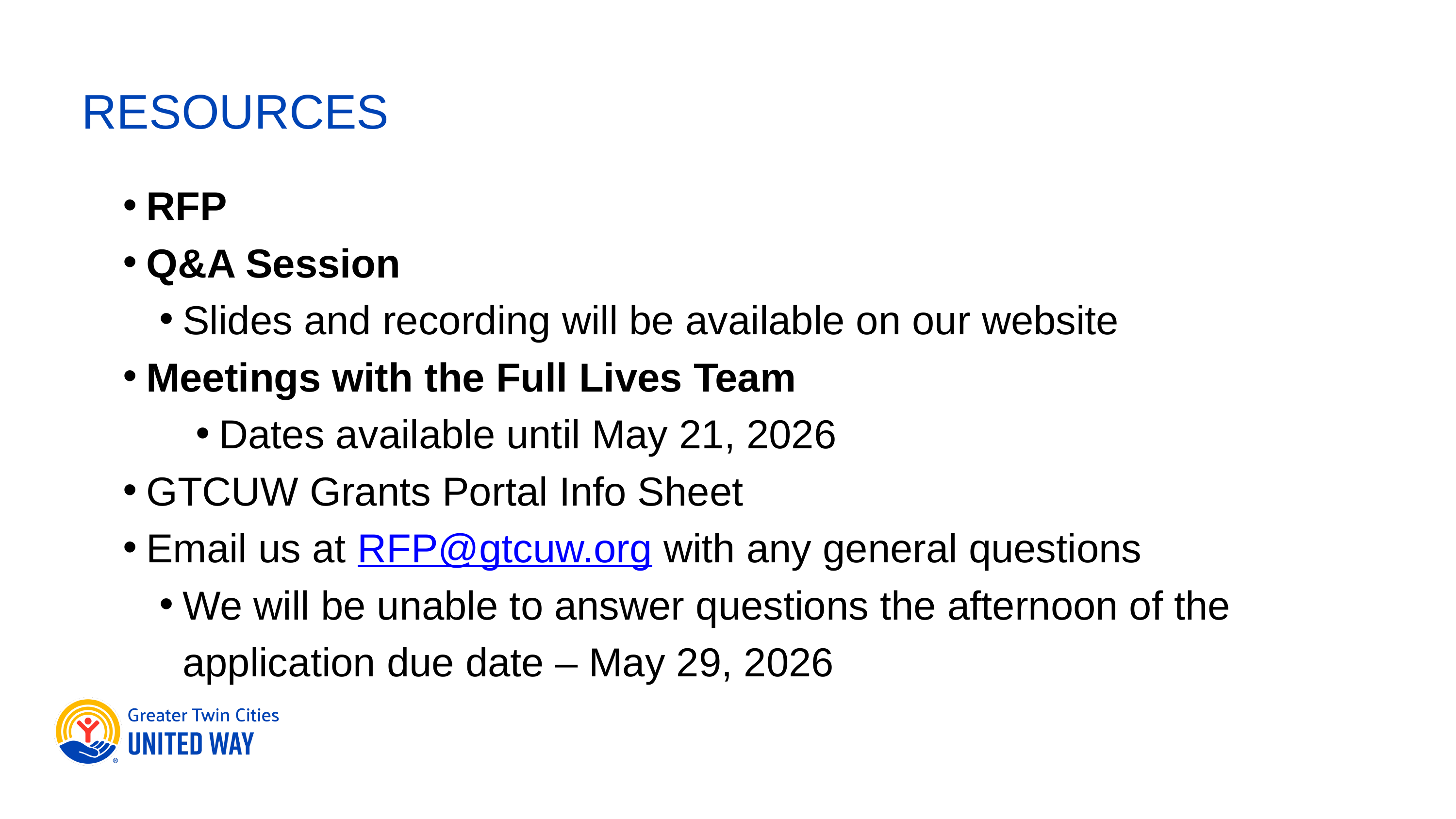

RESOURCES
RFP
Q&A Session
Slides and recording will be available on our website
Meetings with the Full Lives Team
Dates available until May 21, 2026
GTCUW Grants Portal Info Sheet
Email us at RFP@gtcuw.org with any general questions
We will be unable to answer questions the afternoon of the application due date – May 29, 2026